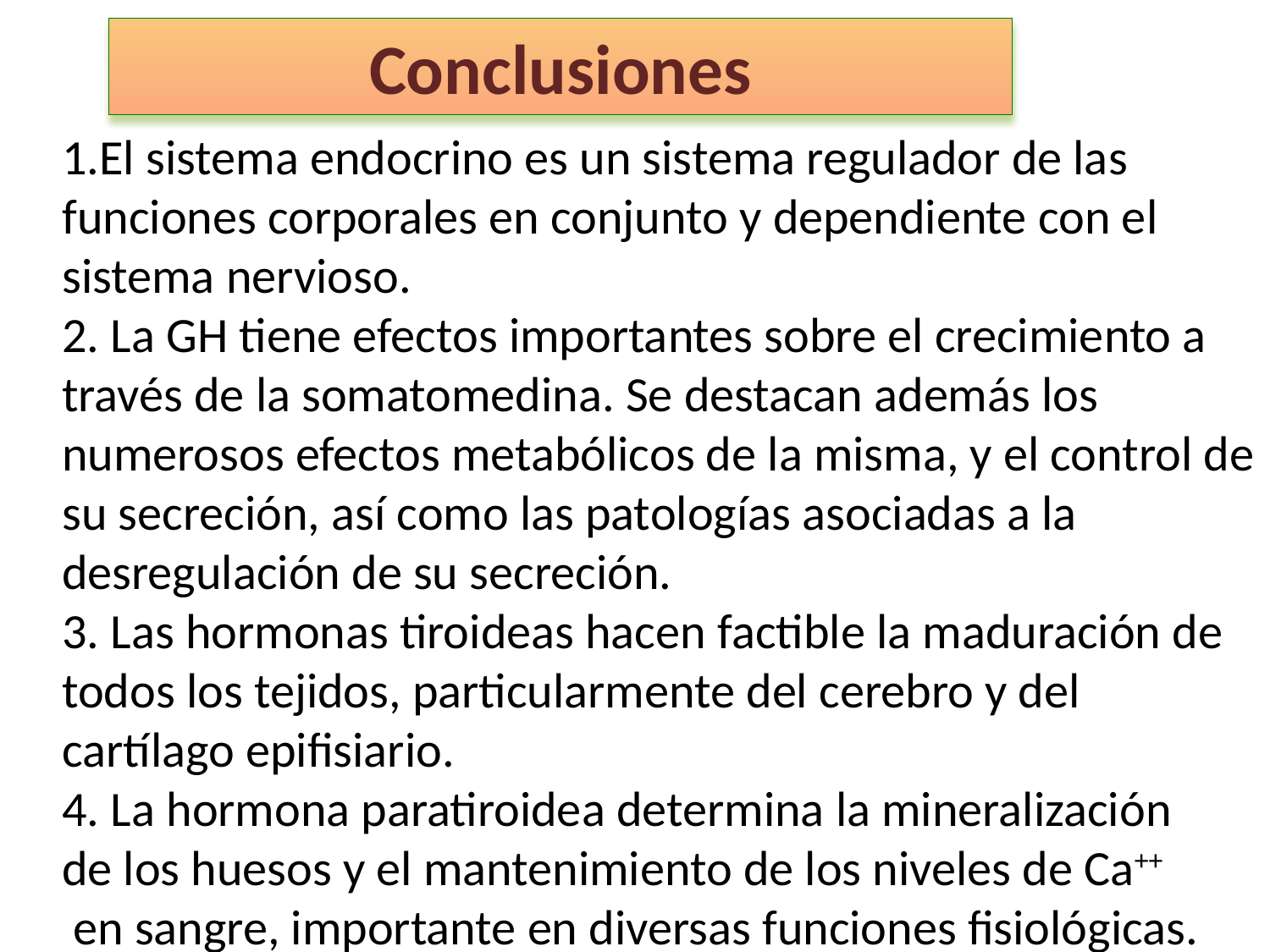

Conclusiones
1.El sistema endocrino es un sistema regulador de las funciones corporales en conjunto y dependiente con el sistema nervioso.
2. La GH tiene efectos importantes sobre el crecimiento a través de la somatomedina. Se destacan además los numerosos efectos metabólicos de la misma, y el control de su secreción, así como las patologías asociadas a la desregulación de su secreción.
3. Las hormonas tiroideas hacen factible la maduración de todos los tejidos, particularmente del cerebro y del cartílago epifisiario.
4. La hormona paratiroidea determina la mineralización
de los huesos y el mantenimiento de los niveles de Ca++
 en sangre, importante en diversas funciones fisiológicas.